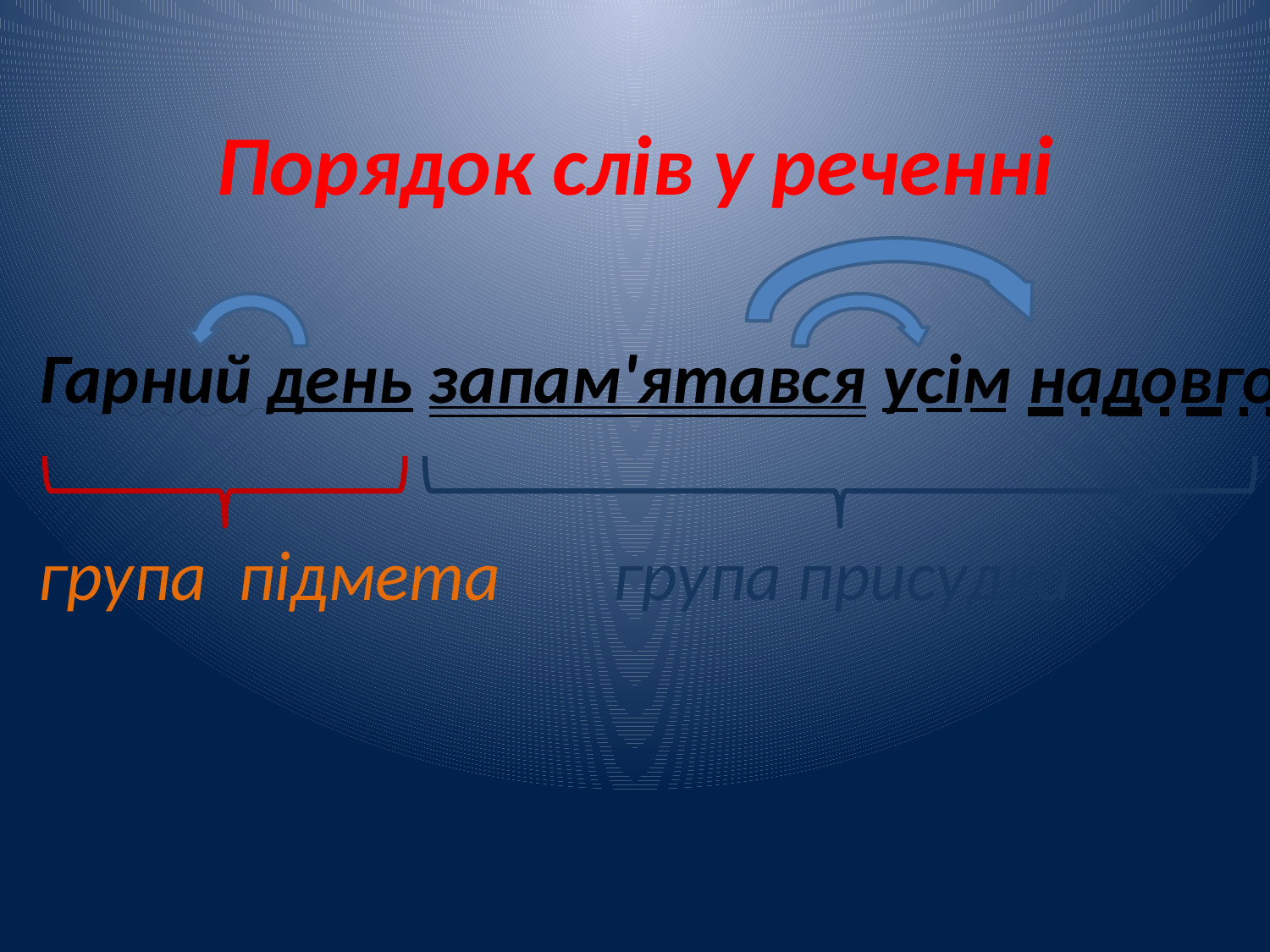

# Порядок слів у реченні

Гарний день запам'ятався усім надовго

група  підмета       група присудка